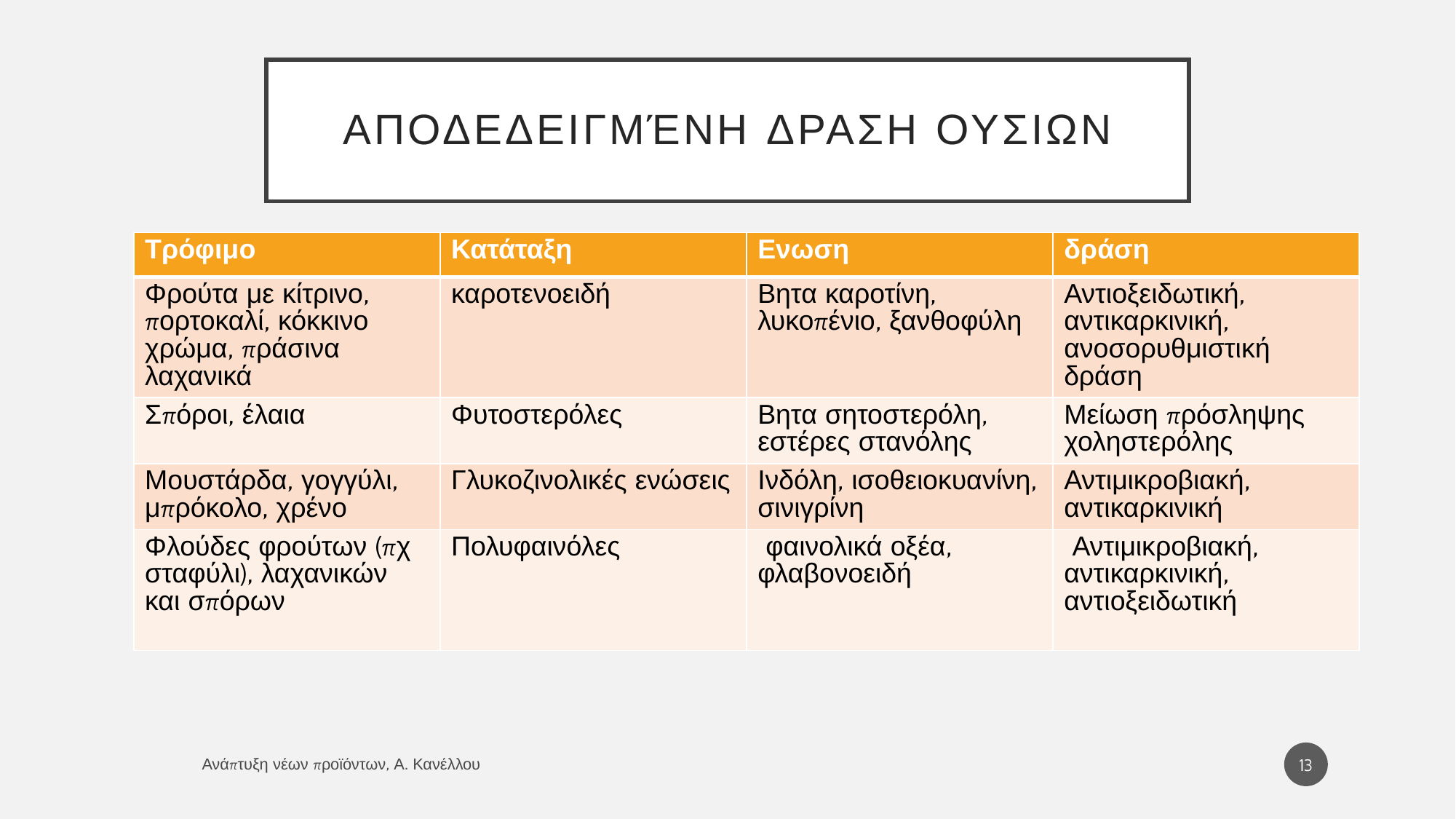

# Αποδεδειγμένη δραση ουσιων
| Τρόφιμο | Κατάταξη | Ενωση | δράση |
| --- | --- | --- | --- |
| Φρούτα με κίτρινο, πορτοκαλί, κόκκινο χρώμα, πράσινα λαχανικά | καροτενοειδή | Βητα καροτίνη, λυκοπένιο, ξανθοφύλη | Αντιοξειδωτική, αντικαρκινική, ανοσορυθμιστική δράση |
| Σπόροι, έλαια | Φυτοστερόλες | Βητα σητοστερόλη, εστέρες στανόλης | Μείωση πρόσληψης χοληστερόλης |
| Μουστάρδα, γογγύλι, μπρόκολο, χρένο | Γλυκοζινολικές ενώσεις | Ινδόλη, ισοθειοκυανίνη, σινιγρίνη | Αντιμικροβιακή, αντικαρκινική |
| Φλούδες φρούτων (πχ σταφύλι), λαχανικών και σπόρων | Πολυφαινόλες | φαινολικά οξέα, φλαβονοειδή | Αντιμικροβιακή, αντικαρκινική, αντιοξειδωτική |
13
Ανάπτυξη νέων προϊόντων, Α. Κανέλλου